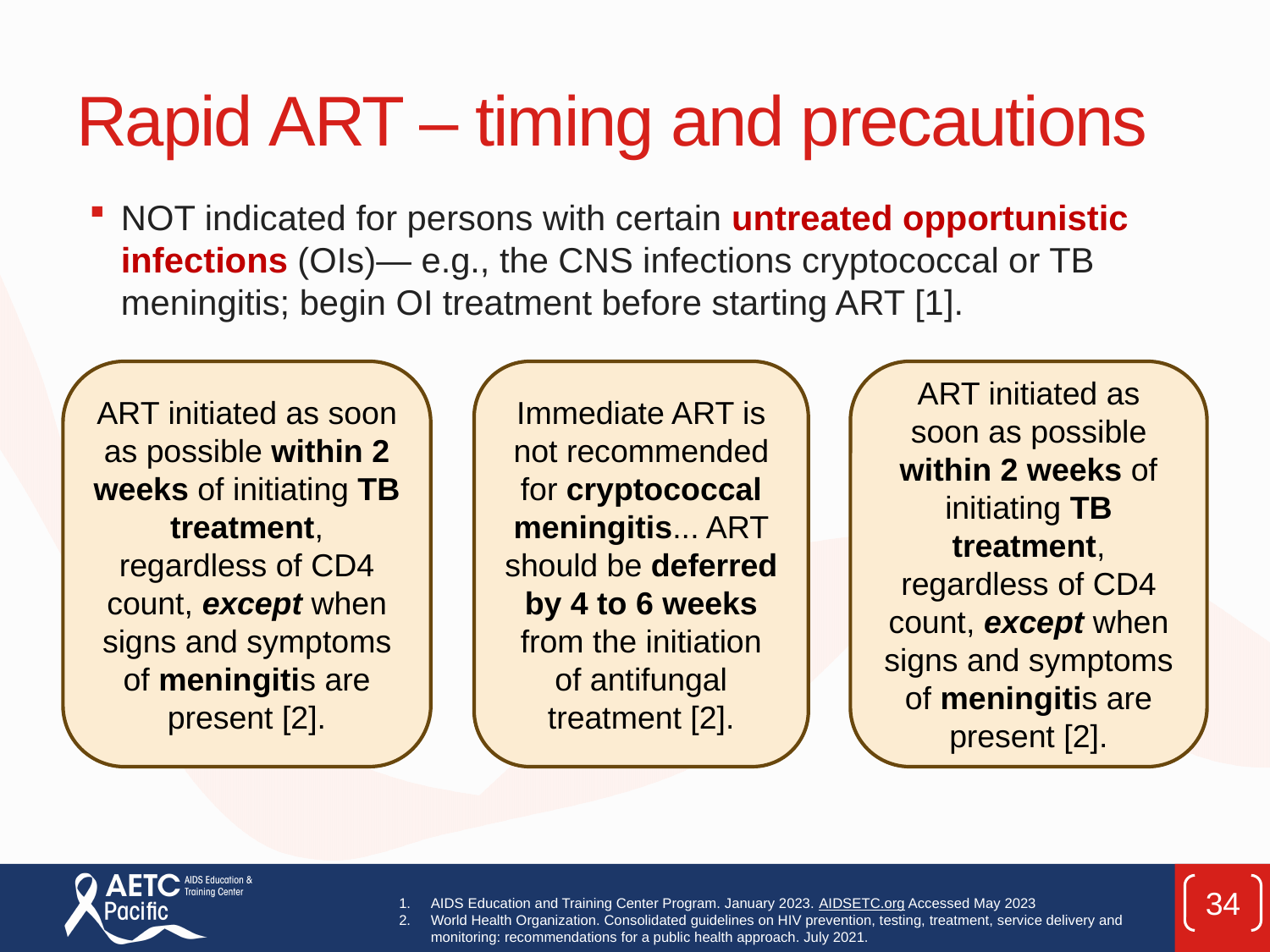

# Rapid ART – timing and precautions
NOT indicated for persons with certain untreated opportunistic infections (OIs)— e.g., the CNS infections cryptococcal or TB meningitis; begin OI treatment before starting ART [1].

Immediate ART is not recommended for cryptococcal meningitis... ART should be deferred by 4 to 6 weeks from the initiation of antifungal treatment [2].
ART initiated as soon as possible within 2 weeks of initiating TB treatment, regardless of CD4 count, except when signs and symptoms of meningitis are present [2].
ART initiated as soon as possible within 2 weeks of initiating TB treatment, regardless of CD4 count, except when signs and symptoms of meningitis are present [2].
34
AIDS Education and Training Center Program. January 2023. AIDSETC.org Accessed May 2023
World Health Organization. Consolidated guidelines on HIV prevention, testing, treatment, service delivery and monitoring: recommendations for a public health approach. July 2021.